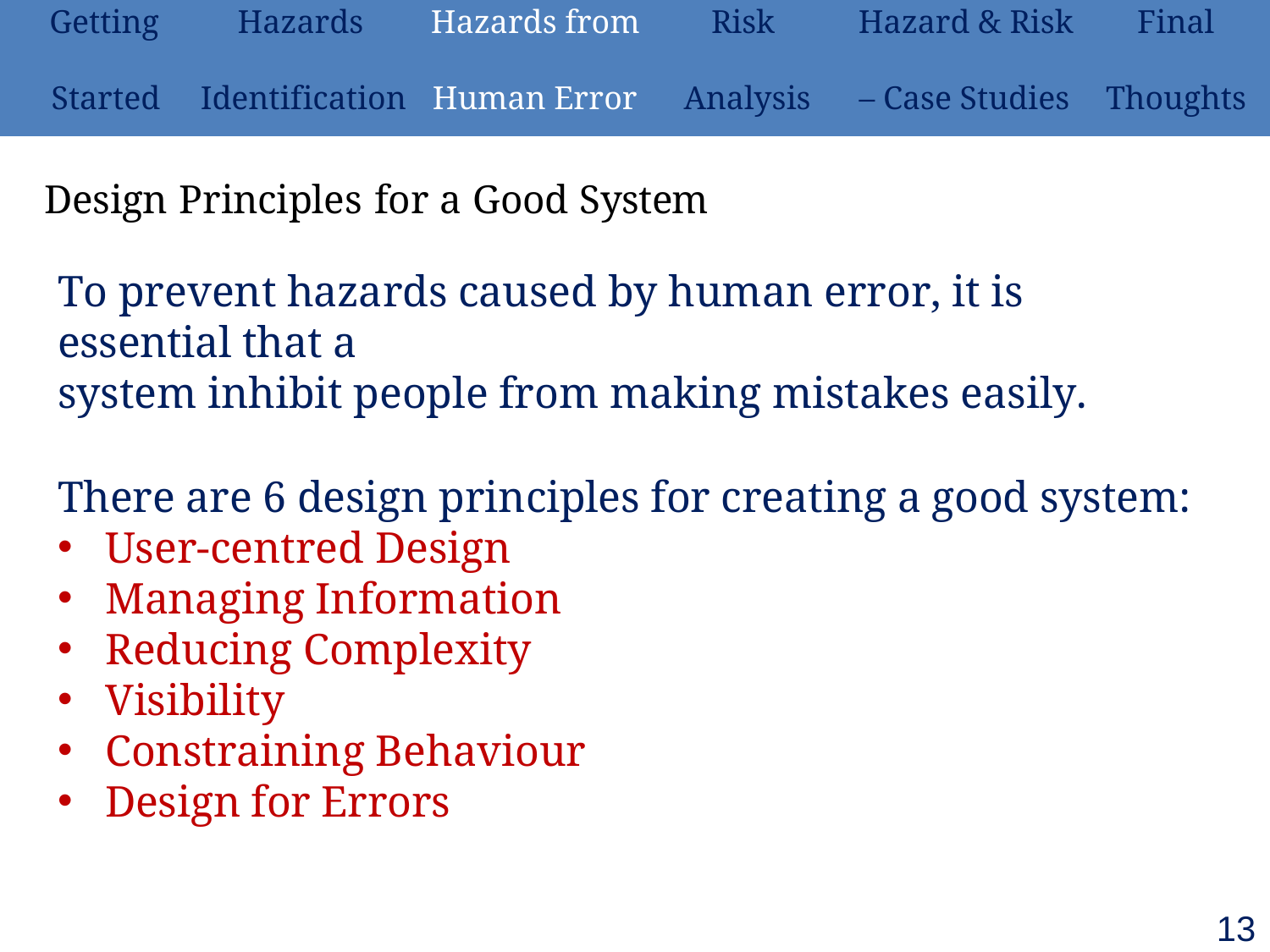

| Getting | Hazards | Hazards from | Risk | Hazard & Risk | Final |
| --- | --- | --- | --- | --- | --- |
| Started | Identification | Human Error | Analysis | – Case Studies | Thoughts |
# Design Principles for a Good System
To prevent hazards caused by human error, it is essential that a
system inhibit people from making mistakes easily.

There are 6 design principles for creating a good system:
User-centred Design
Managing Information
Reducing Complexity
Visibility
Constraining Behaviour
Design for Errors
136